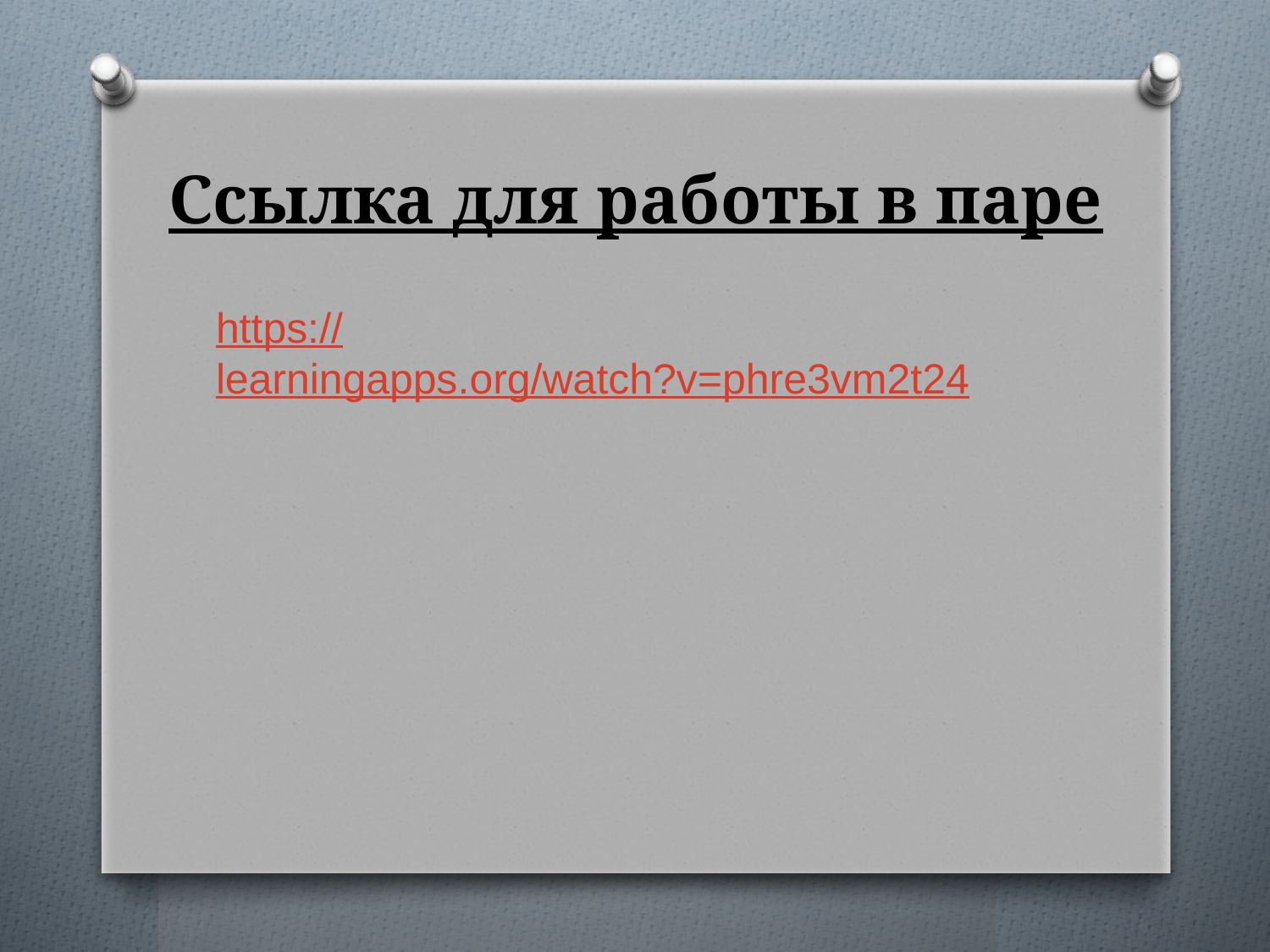

# Ссылка для работы в паре
https://learningapps.org/watch?v=phre3vm2t24